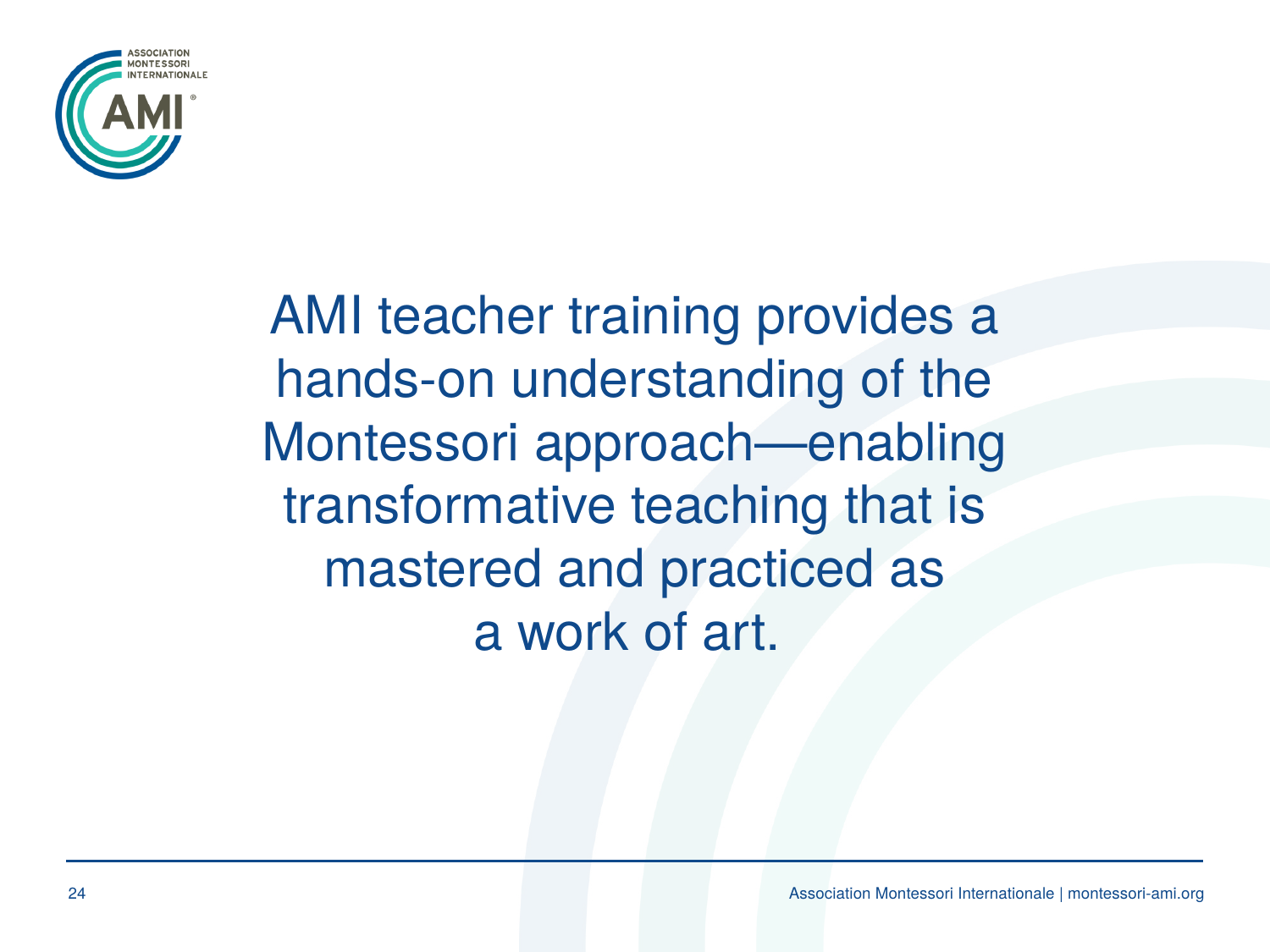

AMI teacher training provides a hands-on understanding of the Montessori approach—enabling transformative teaching that is mastered and practiced as
a work of art.